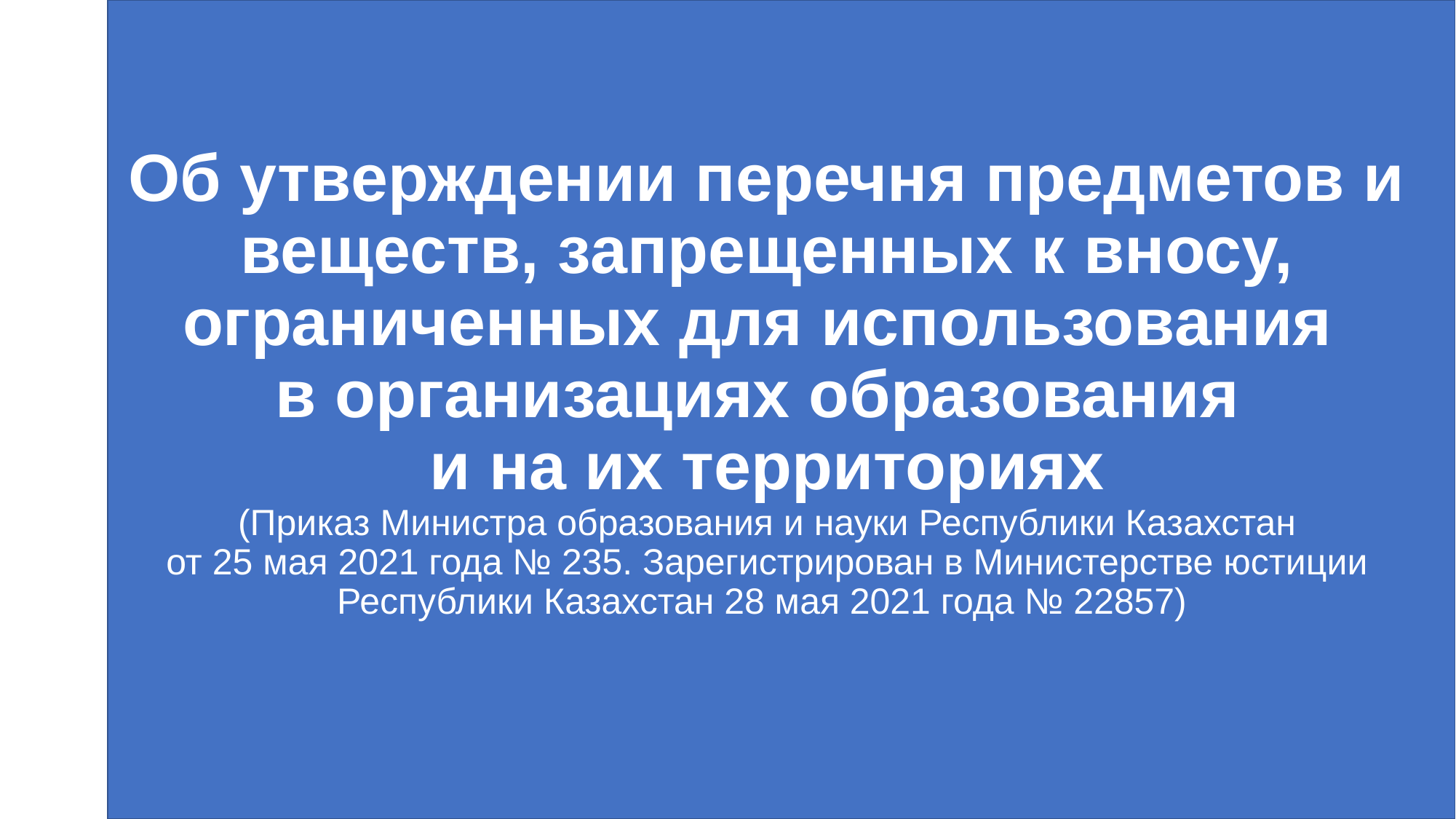

# Об утверждении перечня предметов и веществ, запрещенных к вносу, ограниченных для использования в организациях образования и на их территориях (Приказ Министра образования и науки Республики Казахстан от 25 мая 2021 года № 235. Зарегистрирован в Министерстве юстиции Республики Казахстан 28 мая 2021 года № 22857)